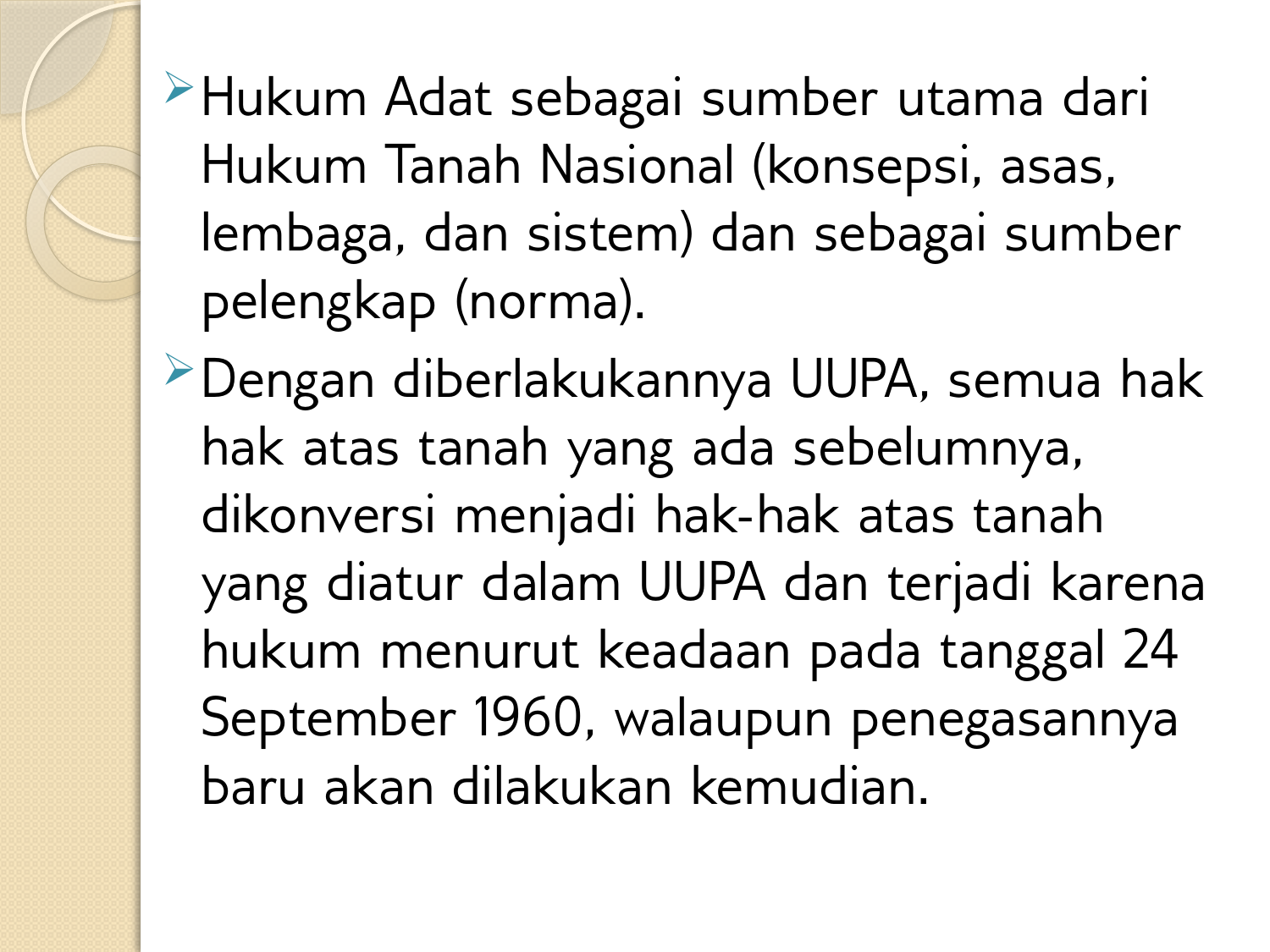

Hukum Adat sebagai sumber utama dari Hukum Tanah Nasional (konsepsi, asas, lembaga, dan sistem) dan sebagai sumber pelengkap (norma).
Dengan diberlakukannya UUPA, semua hak hak atas tanah yang ada sebelumnya, dikonversi menjadi hak-hak atas tanah yang diatur dalam UUPA dan terjadi karena hukum menurut keadaan pada tanggal 24 September 1960, walaupun penegasannya baru akan dilakukan kemudian.